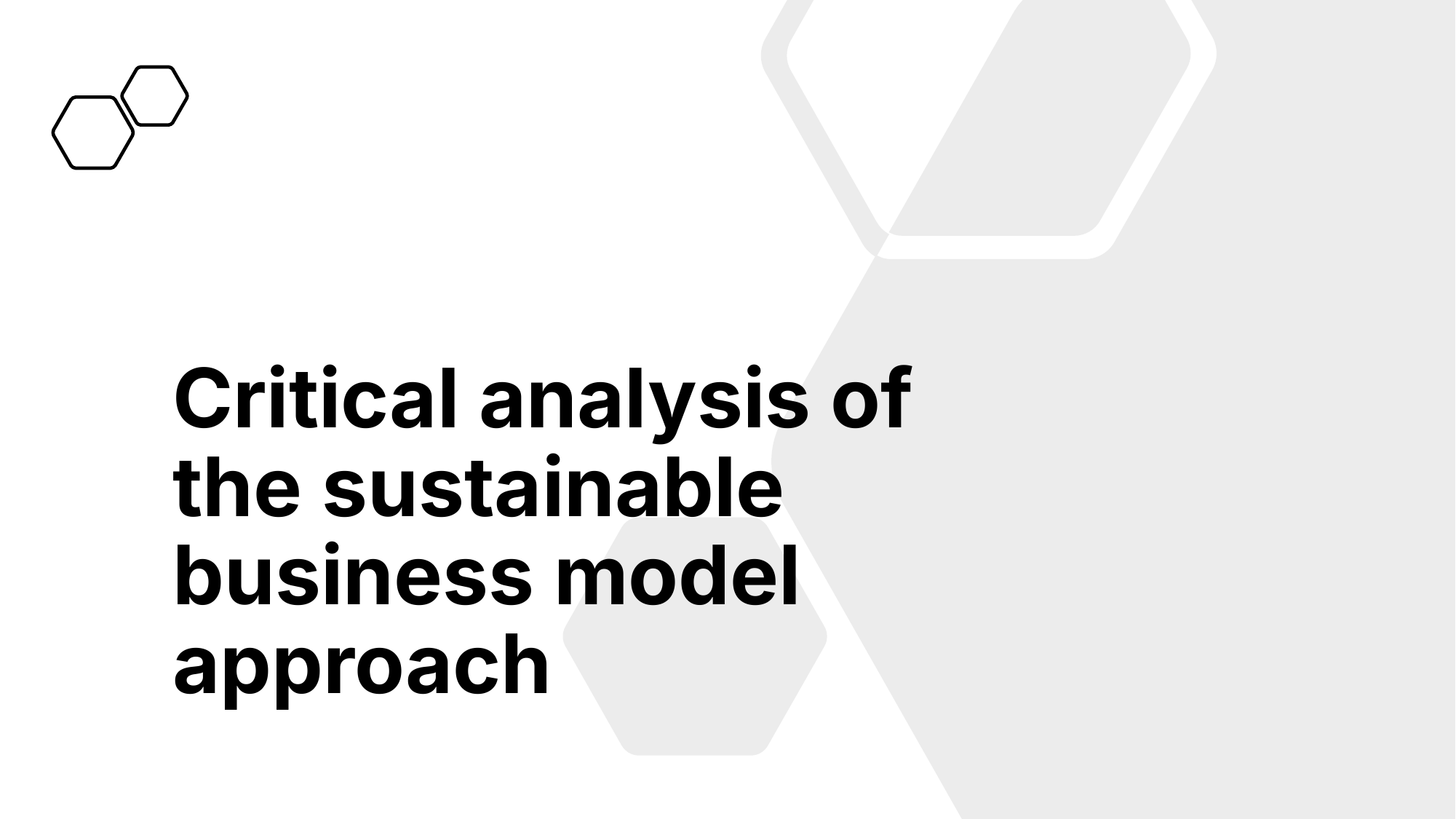

# Critical analysis of the sustainable business model approach